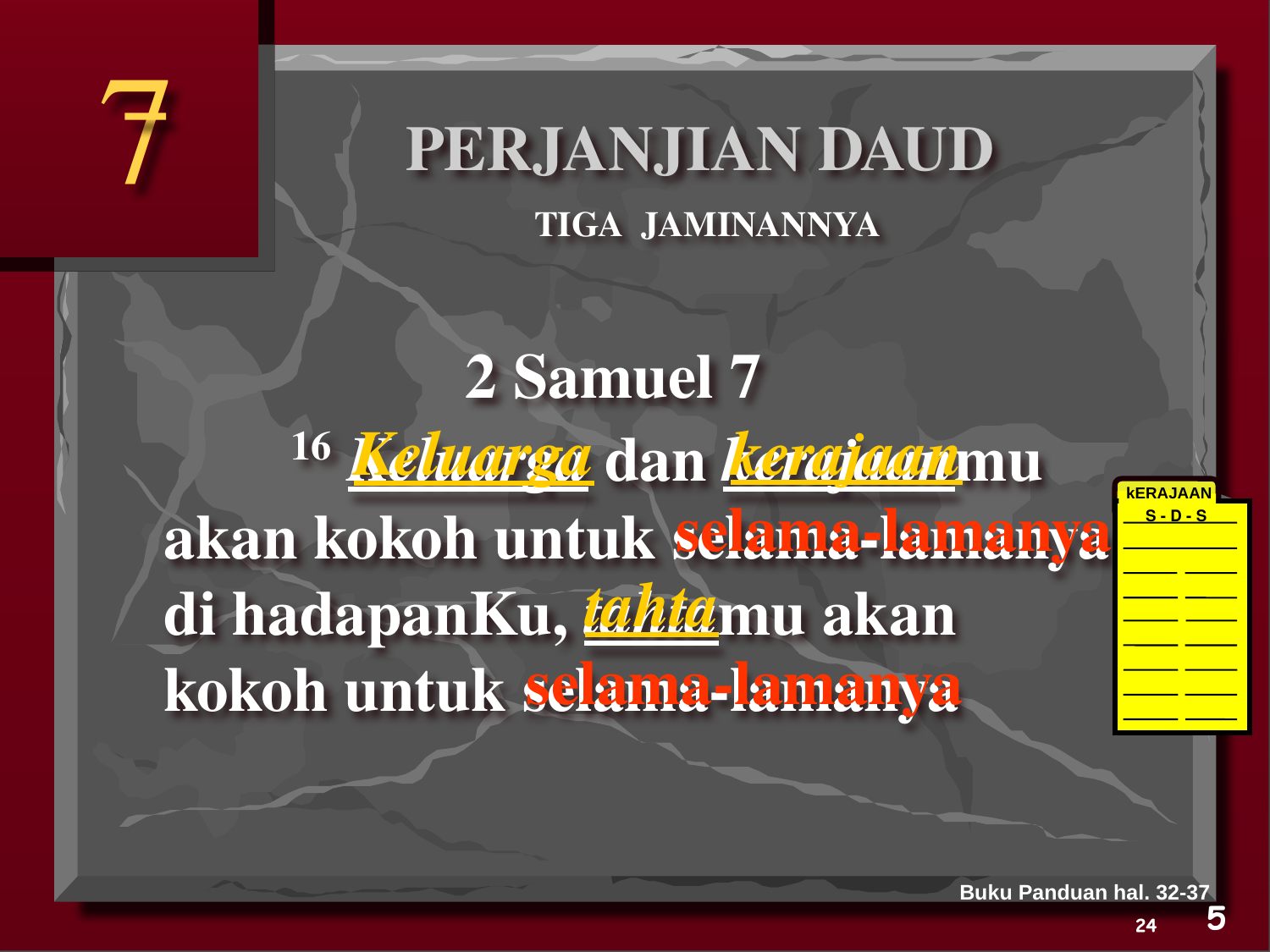

7

PERJANJIAN DAUD
TIGA  JAMINANNYA

                   2 Samuel 7
	16 Keluarga dan kerajaanmu akan kokoh untuk selama-lamanya di hadapanKu, tahtamu akan kokoh untuk selama-lamanya

kerajaan
Keluarga
kERAJAAN

S - D - S
selama-lamanya
tahta
selama-lamanya
Buku Panduan hal. 32-37
5
24